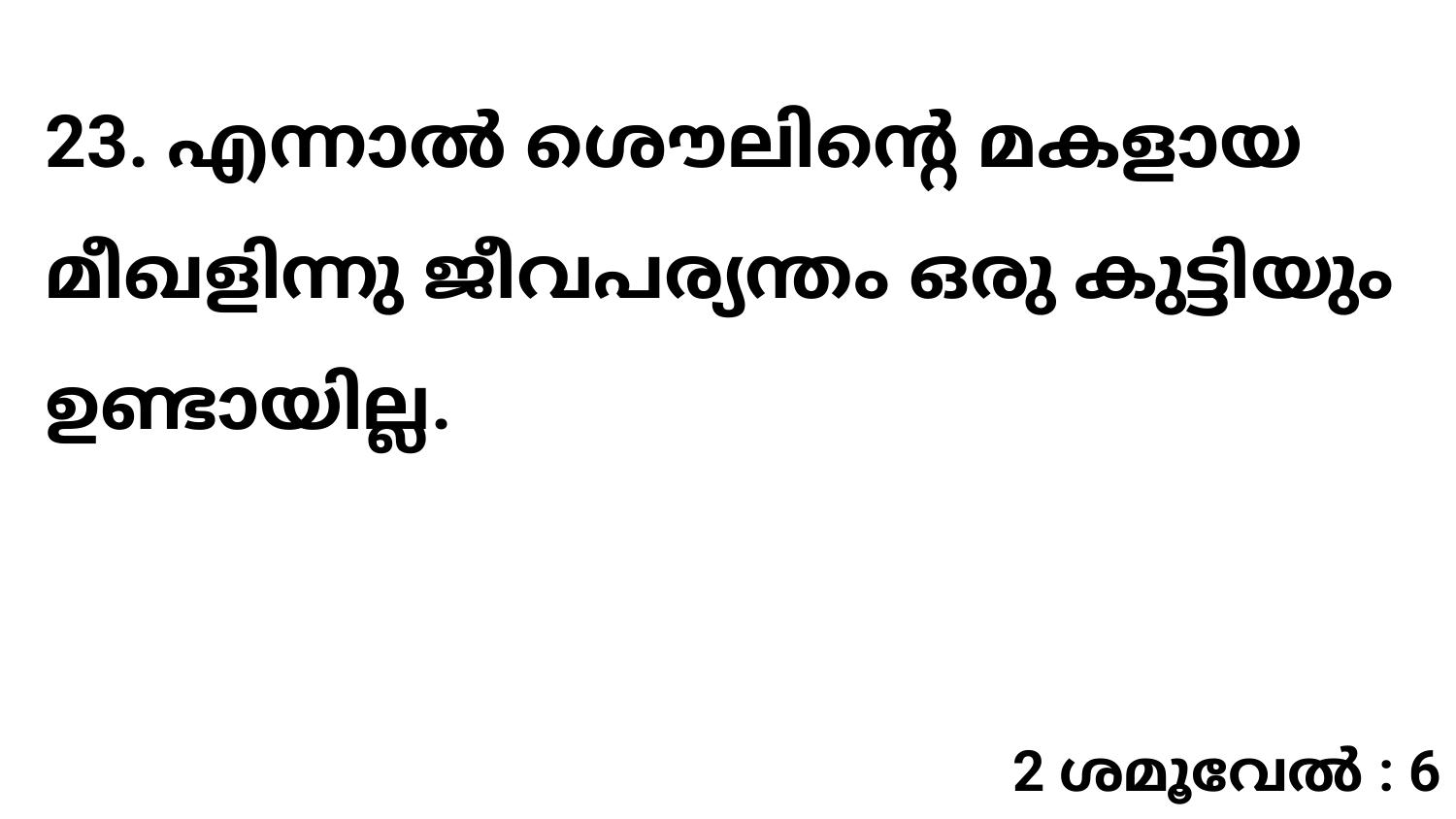

23. എന്നാൽ ശൌലിന്റെ മകളായ മീഖളിന്നു ജീവപര്യന്തം ഒരു കുട്ടിയും ഉണ്ടായില്ല.
2 ശമൂവേൽ : 6